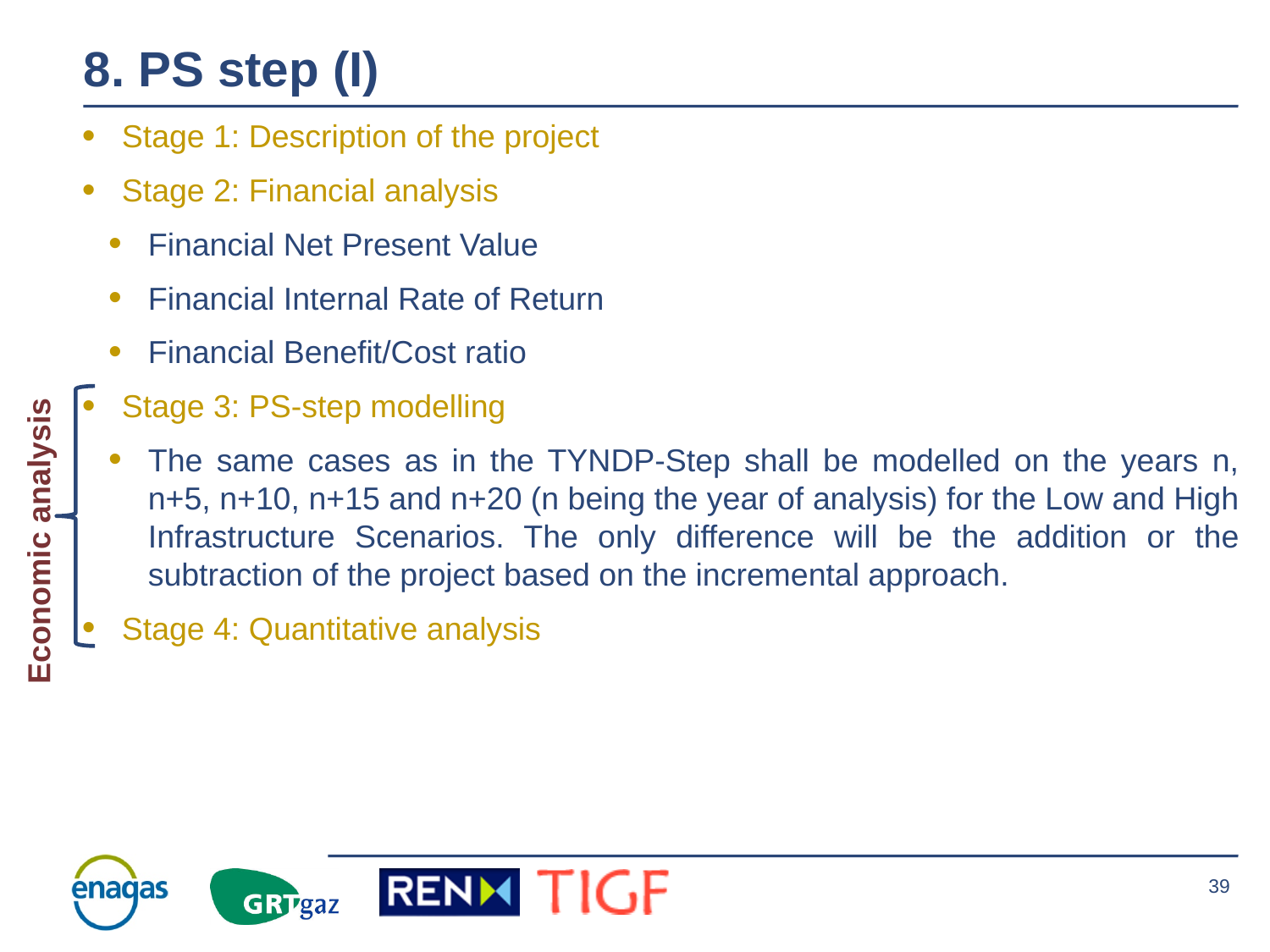

8. PS step (I)
Stage 1: Description of the project
Stage 2: Financial analysis
Financial Net Present Value
Financial Internal Rate of Return
Financial Benefit/Cost ratio
Stage 3: PS-step modelling
The same cases as in the TYNDP-Step shall be modelled on the years n, n+5, n+10, n+15 and n+20 (n being the year of analysis) for the Low and High Infrastructure Scenarios. The only difference will be the addition or the subtraction of the project based on the incremental approach.
Stage 4: Quantitative analysis

Economic analysis